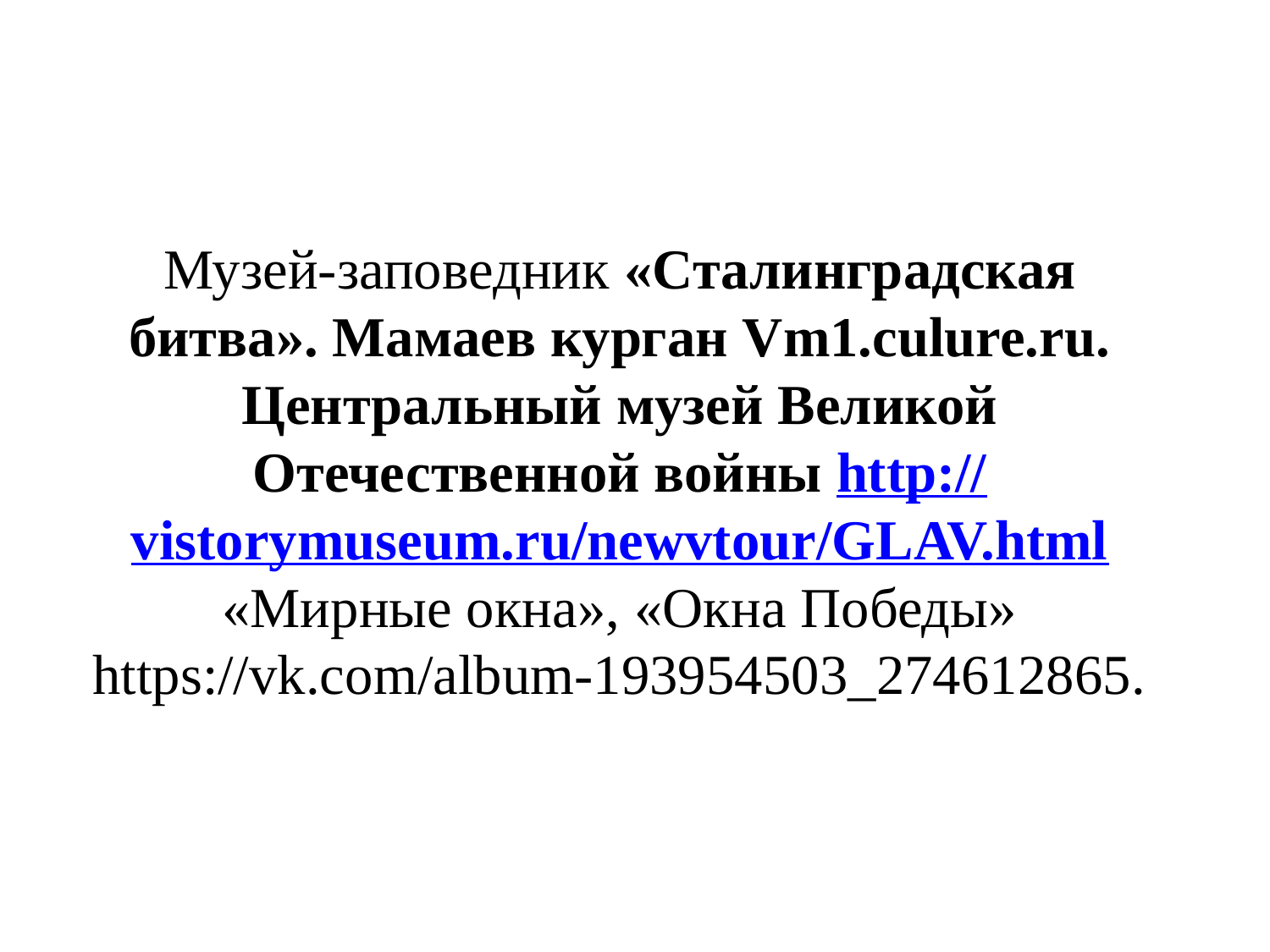

Музей-заповедник «Сталинградская битва». Мамаев курган Vm1.culure.ru. Центральный музей Великой Отечественной войны http://vistorymuseum.ru/newvtour/GLAV.html
«Мирные окна», «Окна Победы» https://vk.com/album-193954503_274612865.